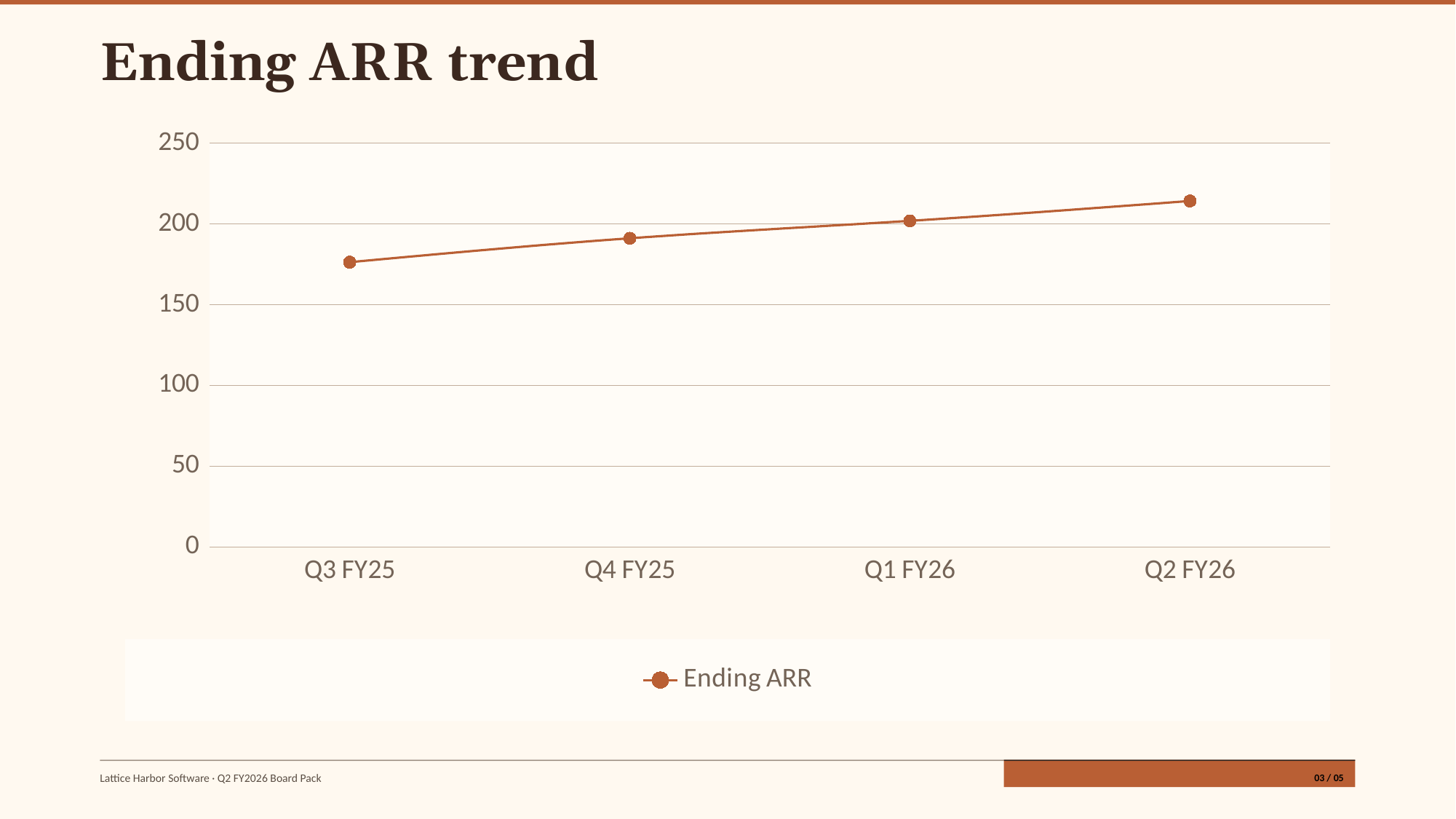

Ending ARR trend

### Chart

| Category | Ending ARR |
|---|---|
| Q3 FY25 | 176.4 |
| Q4 FY25 | 191.2 |
| Q1 FY26 | 202.0 |
| Q2 FY26 | 214.3 |

Lattice Harbor Software · Q2 FY2026 Board Pack
03 / 05